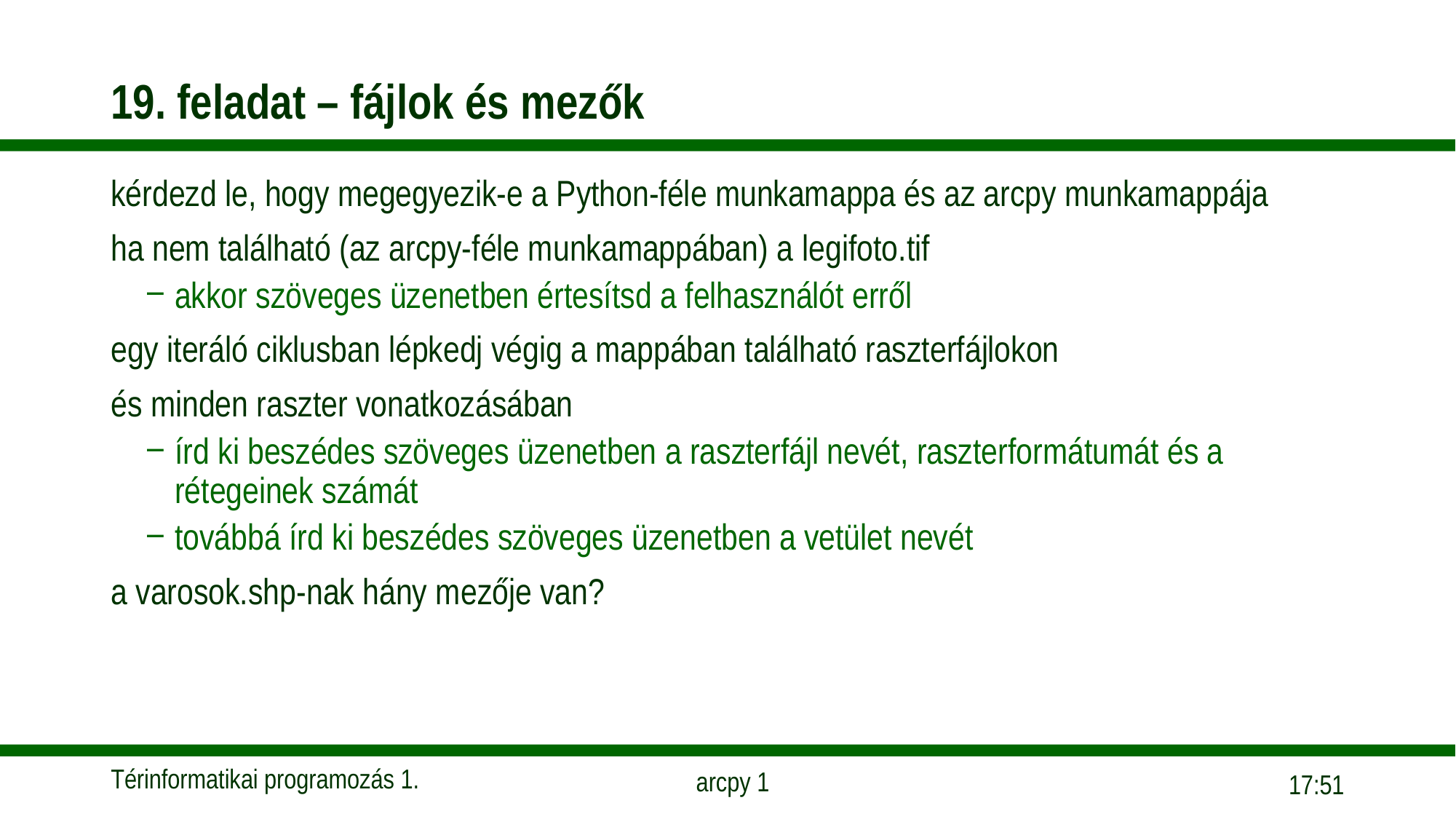

# 19. feladat – fájlok és mezők
kérdezd le, hogy megegyezik-e a Python-féle munkamappa és az arcpy munkamappája
ha nem található (az arcpy-féle munkamappában) a legifoto.tif
akkor szöveges üzenetben értesítsd a felhasználót erről
egy iteráló ciklusban lépkedj végig a mappában található raszterfájlokon
és minden raszter vonatkozásában
írd ki beszédes szöveges üzenetben a raszterfájl nevét, raszterformátumát és a rétegeinek számát
továbbá írd ki beszédes szöveges üzenetben a vetület nevét
a varosok.shp-nak hány mezője van?
17:51